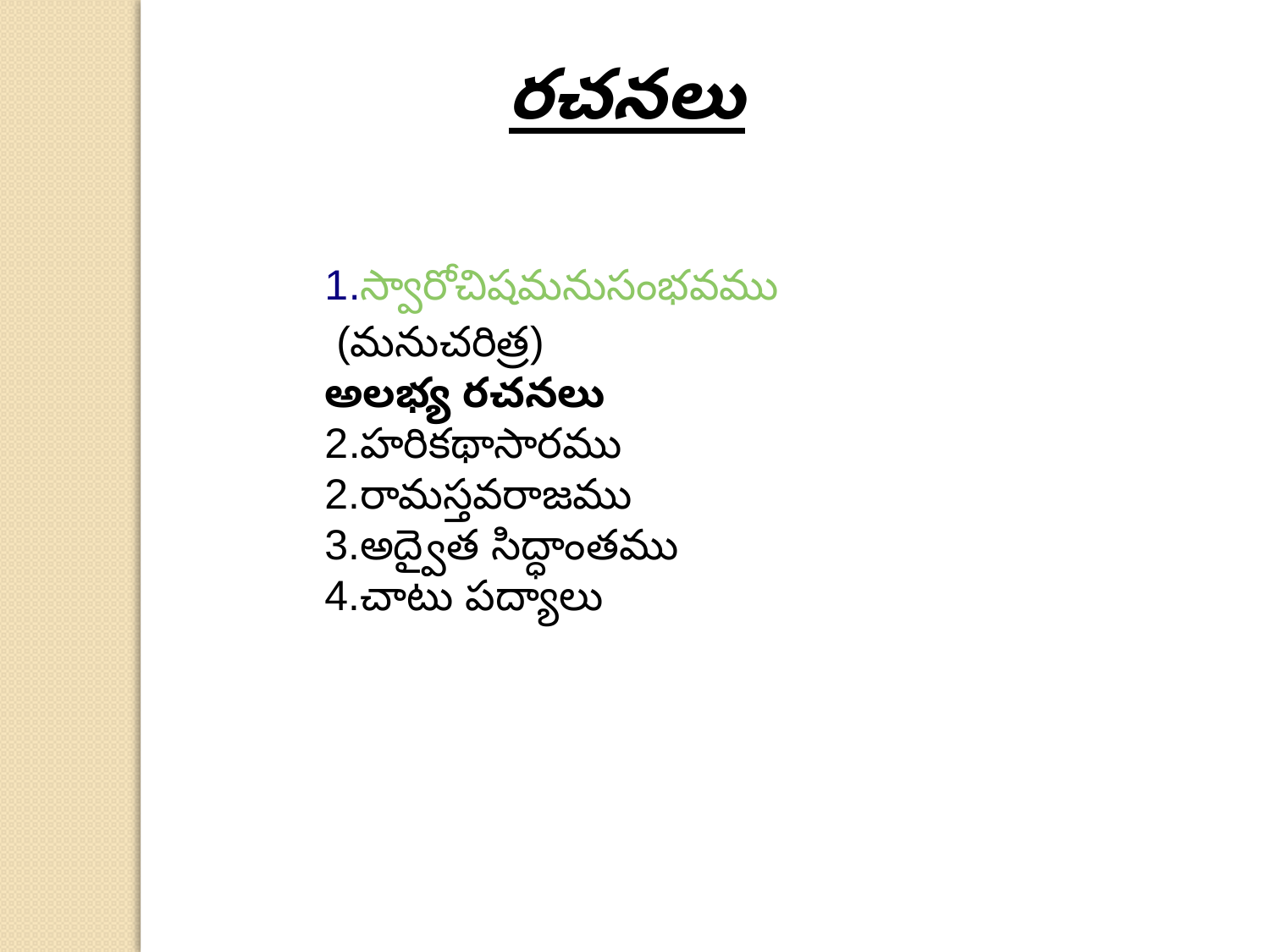

రచనలు

స్వారోచిషమనుసంభవము (మనుచరిత్ర)
అలభ్య రచనలు
హరికథాసారము
రామస్తవరాజము
అద్వైత సిద్ధాంతము
చాటు పద్యాలు